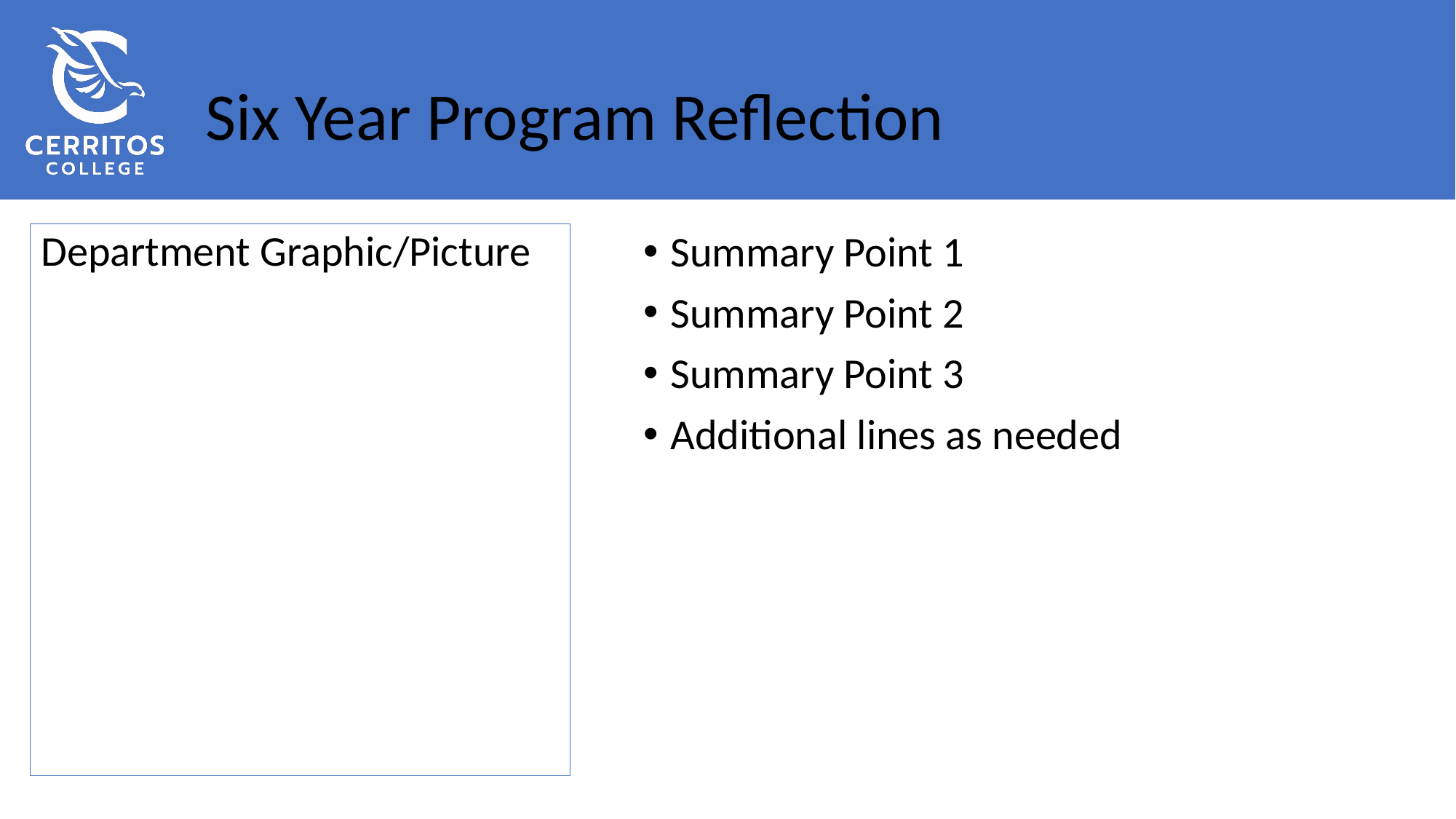

# Six Year Program Reflection
Department Graphic/Picture

Summary Point 1
Summary Point 2
Summary Point 3
Additional lines as needed